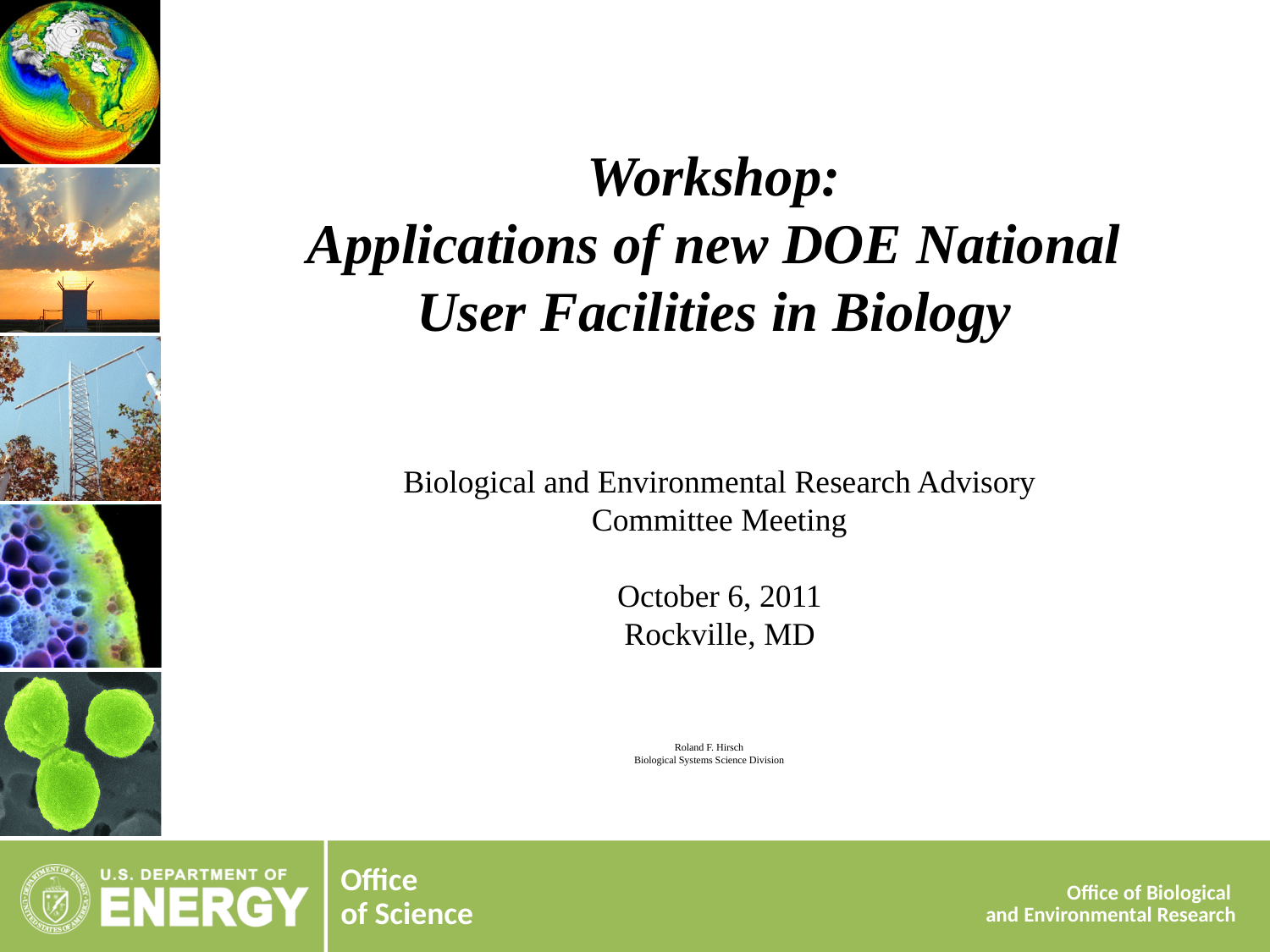

Workshop:
Applications of new DOE National User Facilities in Biology
Biological and Environmental Research Advisory Committee Meeting

October 6, 2011
Rockville, MD

# Roland F. Hirsch Biological Systems Science Division